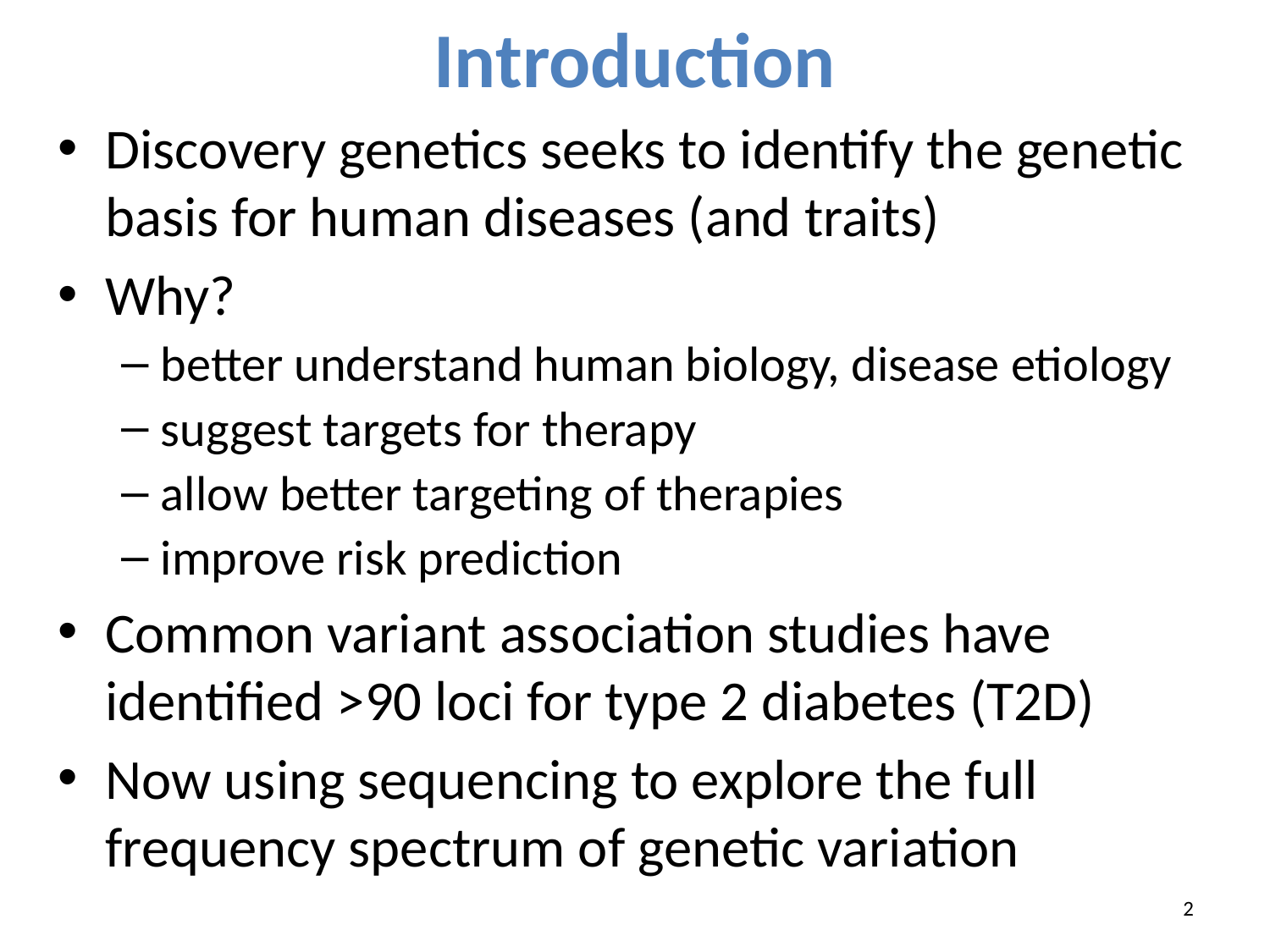

# Introduction
Discovery genetics seeks to identify the genetic basis for human diseases (and traits)
Why?
better understand human biology, disease etiology
suggest targets for therapy
allow better targeting of therapies
improve risk prediction
Common variant association studies have identified >90 loci for type 2 diabetes (T2D)
Now using sequencing to explore the full frequency spectrum of genetic variation

2